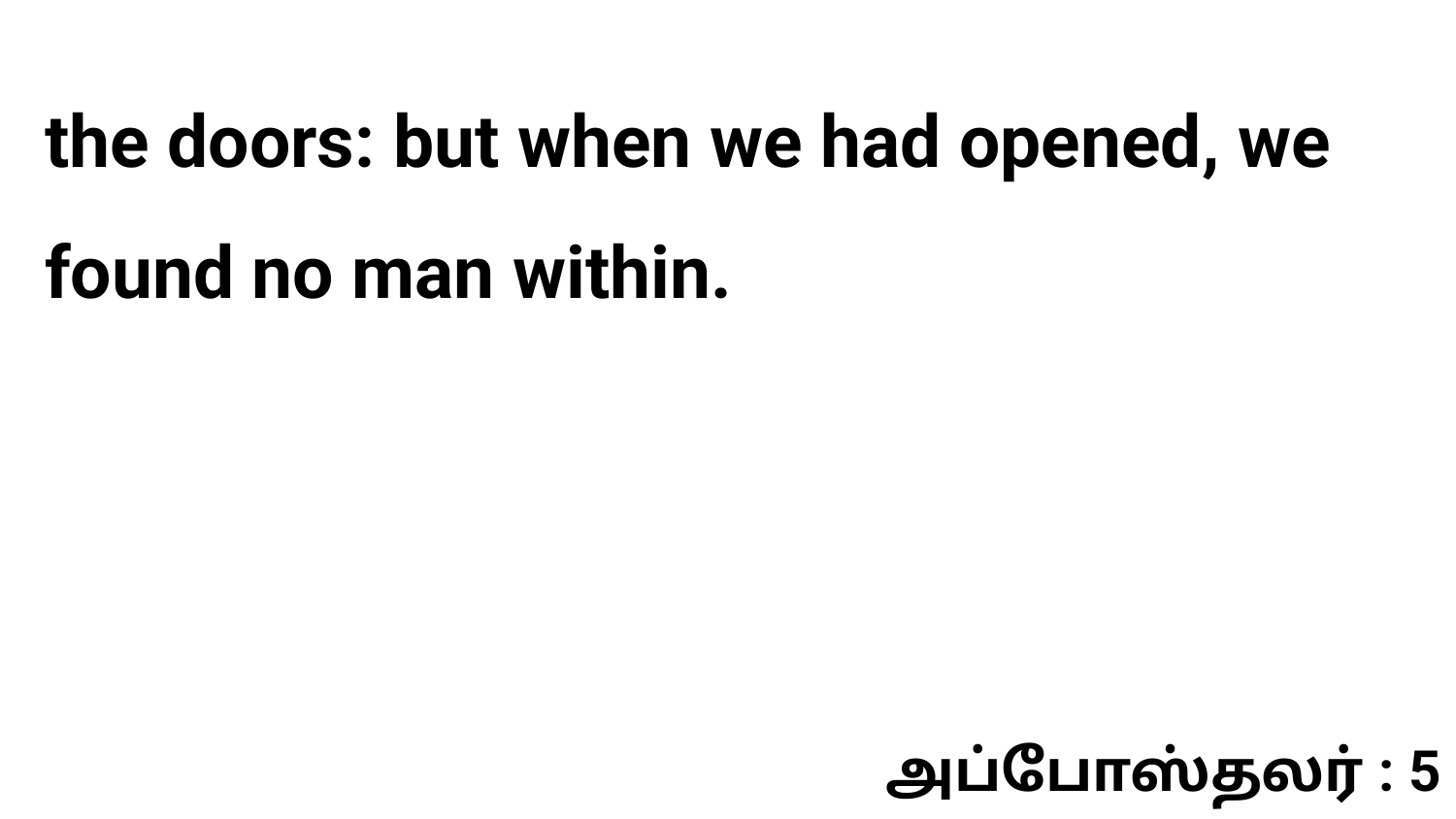

the doors: but when we had opened, we found no man within.
அப்போஸ்தலர் : 5